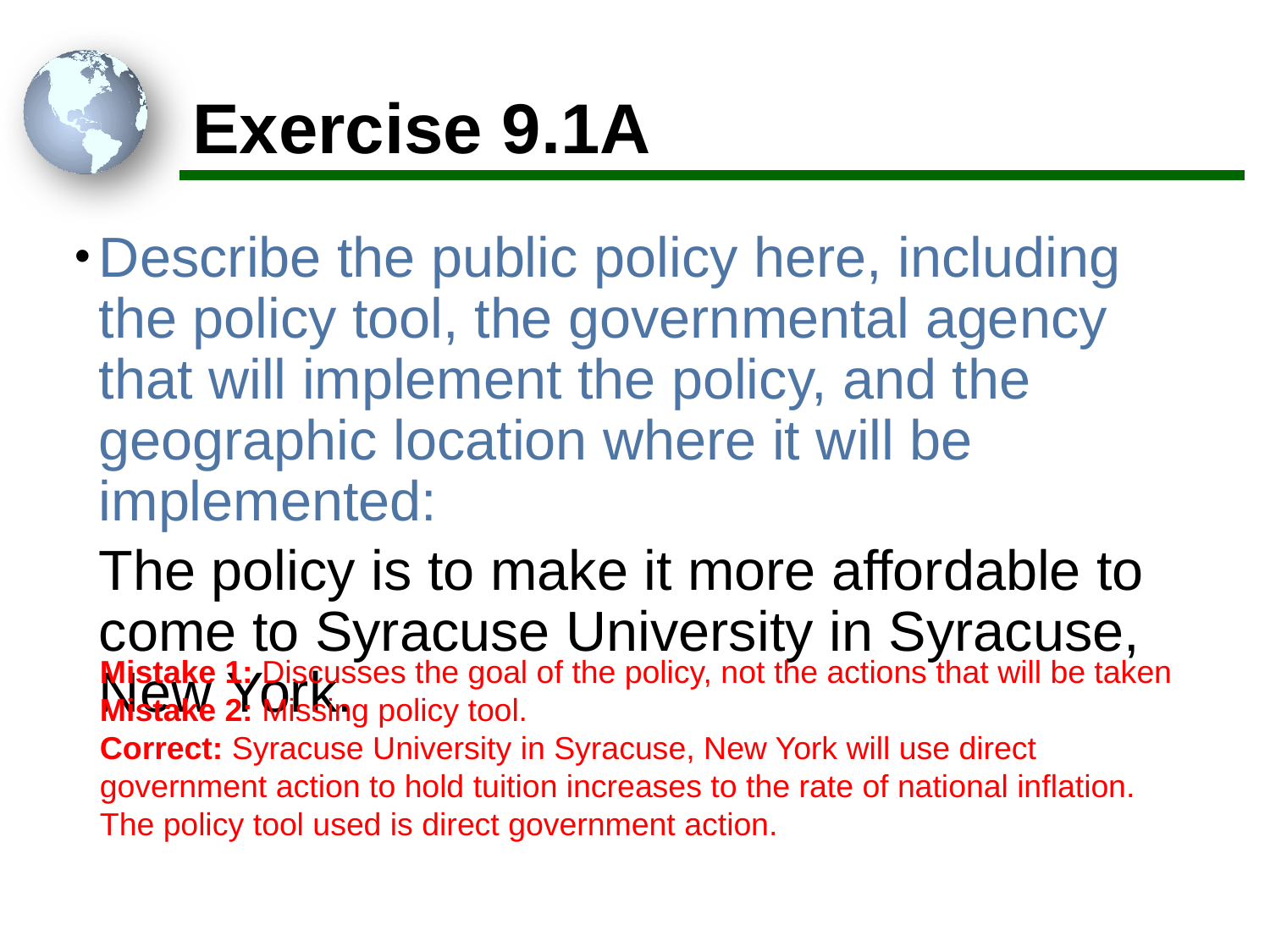

# Exercise 9.1A
Describe the public policy here, including the policy tool, the governmental agency that will implement the policy, and the geographic location where it will be implemented:
The policy is to make it more affordable to come to Syracuse University in Syracuse, New York.

Mistake 1: Discusses the goal of the policy, not the actions that will be taken
Mistake 2: Missing policy tool.
Correct: Syracuse University in Syracuse, New York will use direct government action to hold tuition increases to the rate of national inflation. The policy tool used is direct government action.